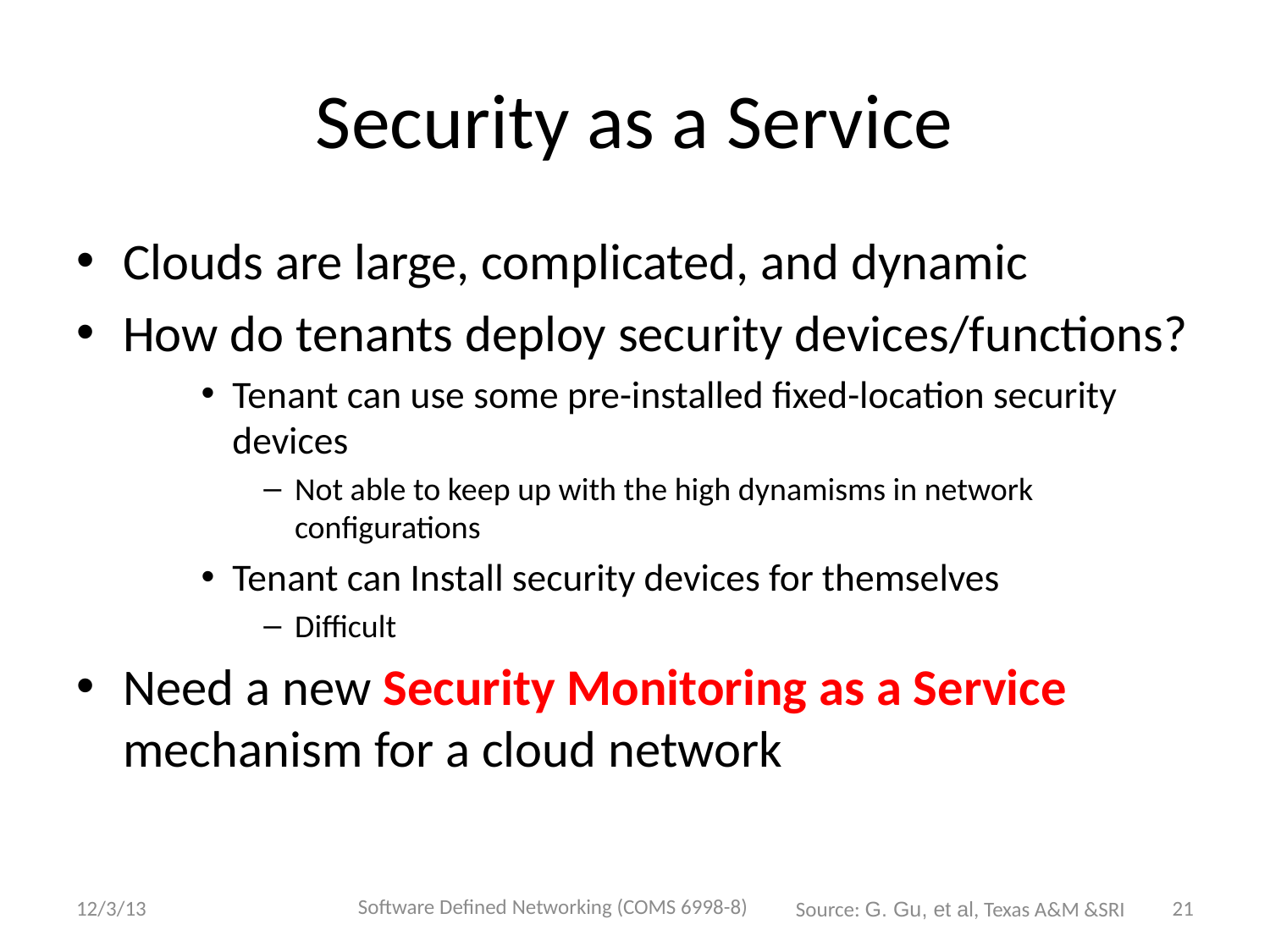

# Security as a Service
Clouds are large, complicated, and dynamic
How do tenants deploy security devices/functions?
Tenant can use some pre-installed fixed-location security devices
Not able to keep up with the high dynamisms in network configurations
Tenant can Install security devices for themselves
Difficult
Need a new Security Monitoring as a Service mechanism for a cloud network

Software Defined Networking (COMS 6998-8)
12/3/13
21
Source: G. Gu, et al, Texas A&M &SRI